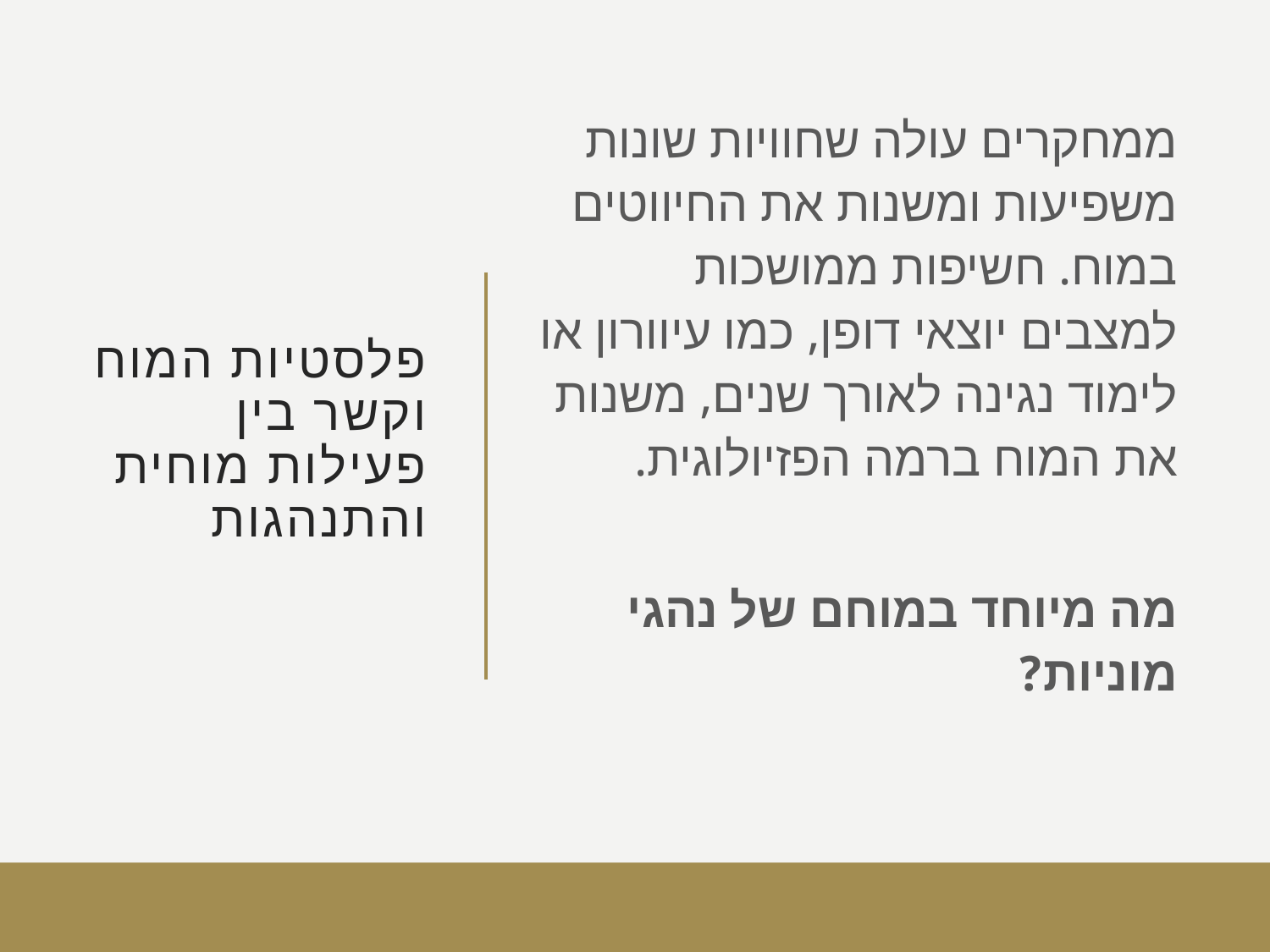

ממחקרים עולה שחוויות שונות משפיעות ומשנות את החיווטים במוח. חשיפות ממושכות למצבים יוצאי דופן, כמו עיוורון או לימוד נגינה לאורך שנים, משנות את המוח ברמה הפזיולוגית.

מה מיוחד במוחם של נהגי מוניות?

# פלסטיות המוח וקשר בין פעילות מוחית והתנהגות